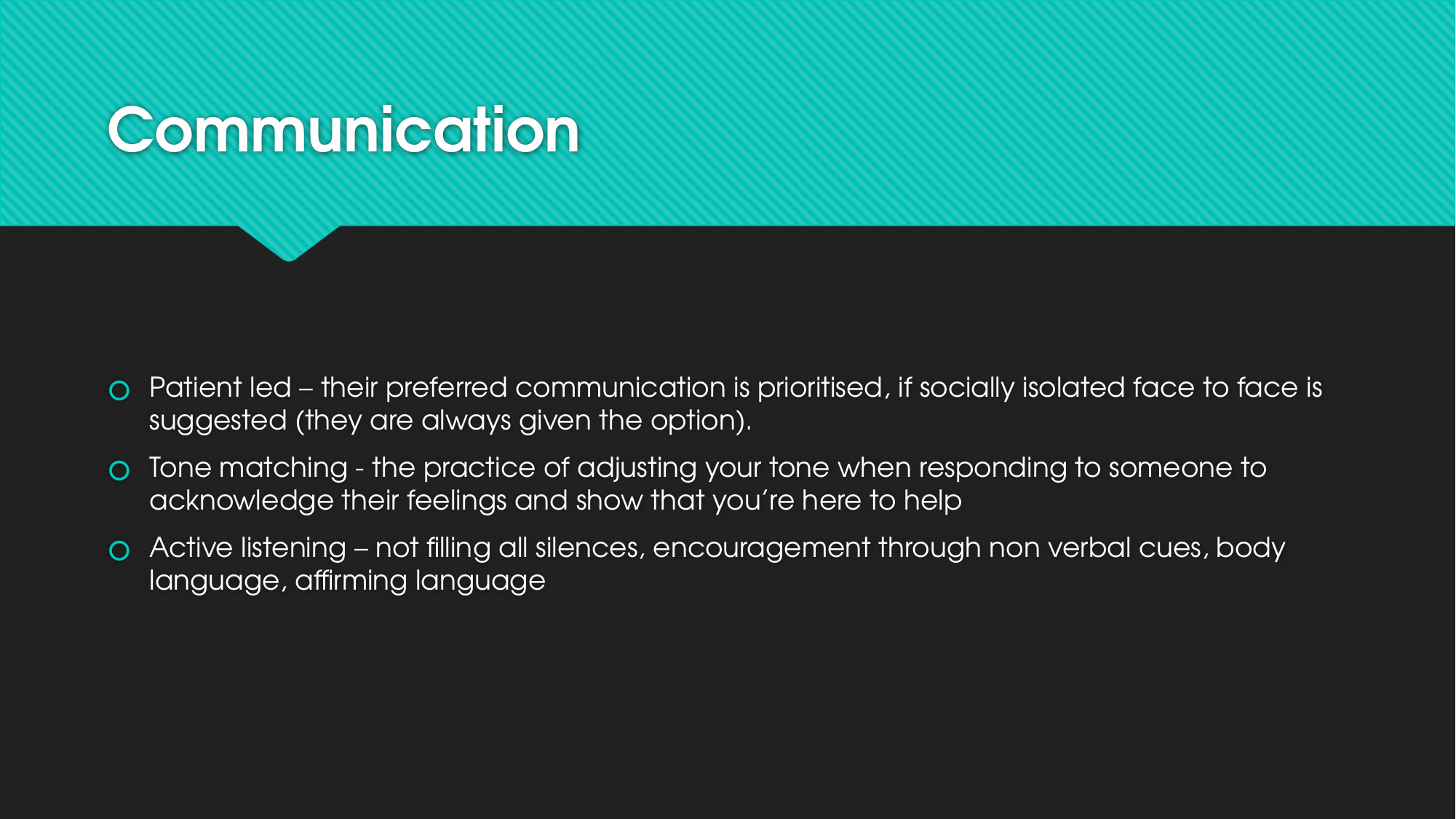

# Communication
Patient led – their preferred communication is prioritised, if socially isolated face to face is suggested (they are always given the option).
Tone matching - the practice of adjusting your tone when responding to someone to acknowledge their feelings and show that you’re here to help
Active listening – not filling all silences, encouragement through non verbal cues, body language, affirming language